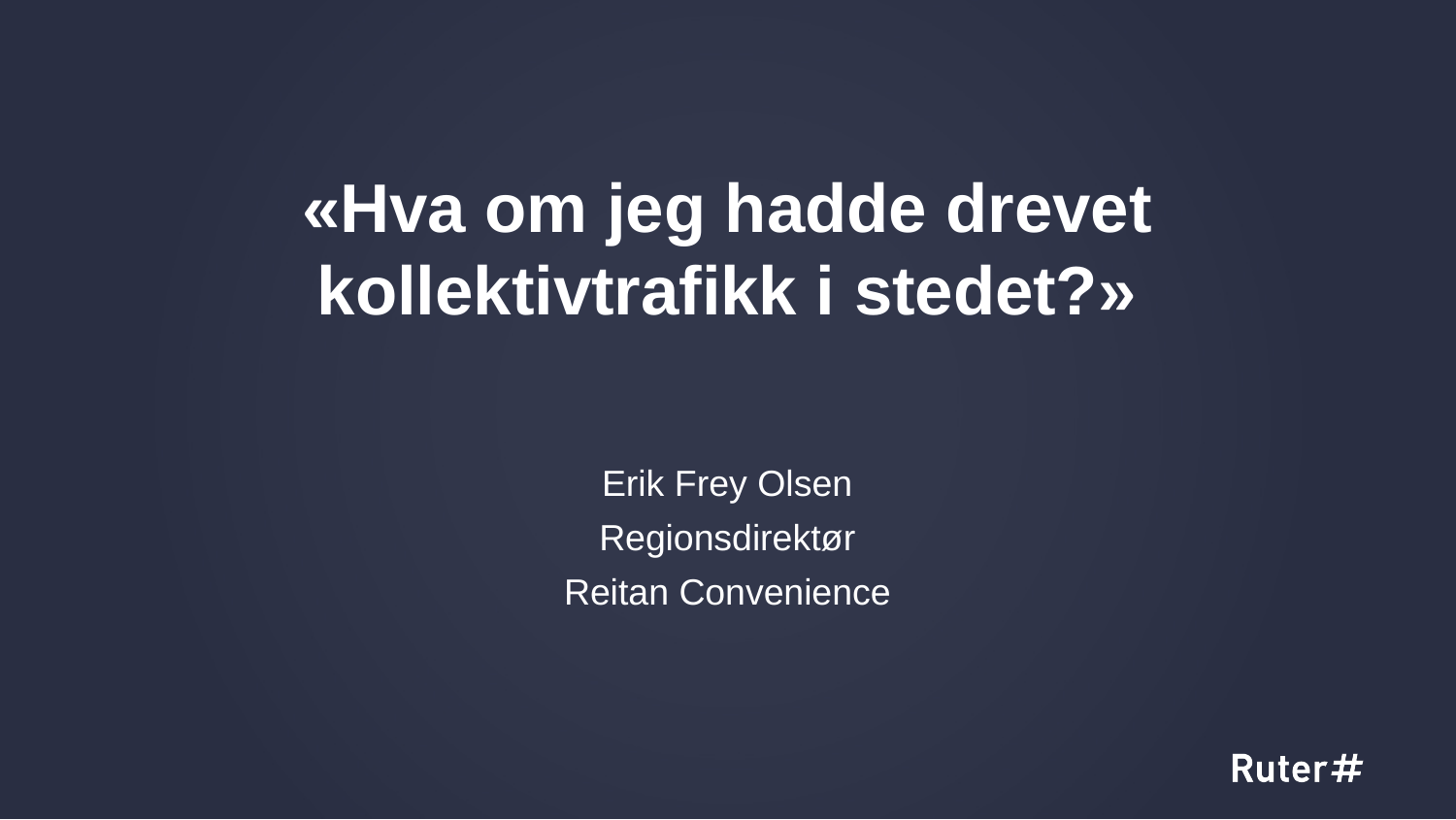

5
# «Hva om jeg hadde drevet kollektivtrafikk i stedet?»
Erik Frey Olsen
Regionsdirektør
Reitan Convenience